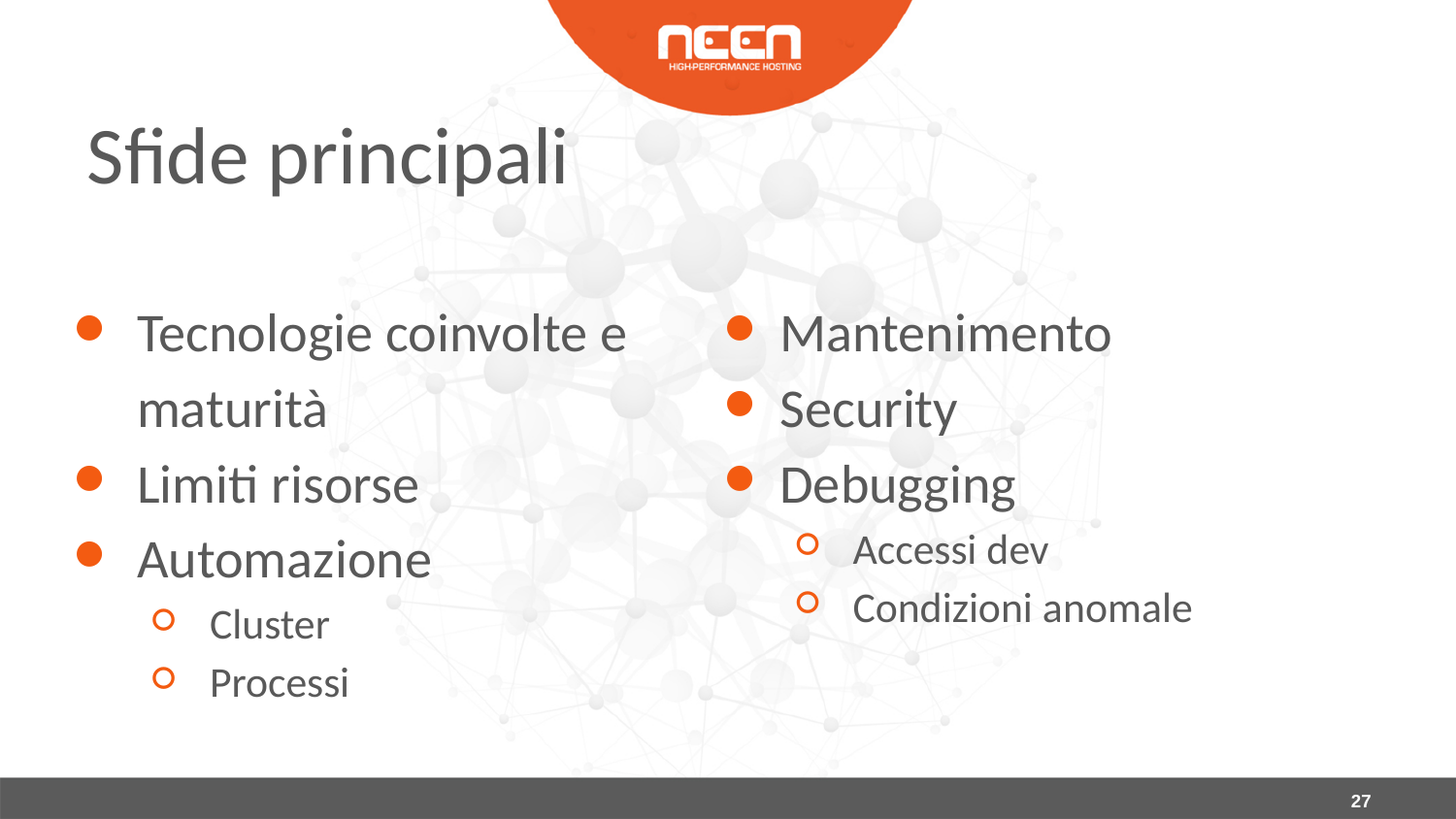

Sfide principali
Tecnologie coinvolte e maturità
Limiti risorse
Automazione
Cluster
Processi
Mantenimento
Security
Debugging
Accessi dev
Condizioni anomale
27